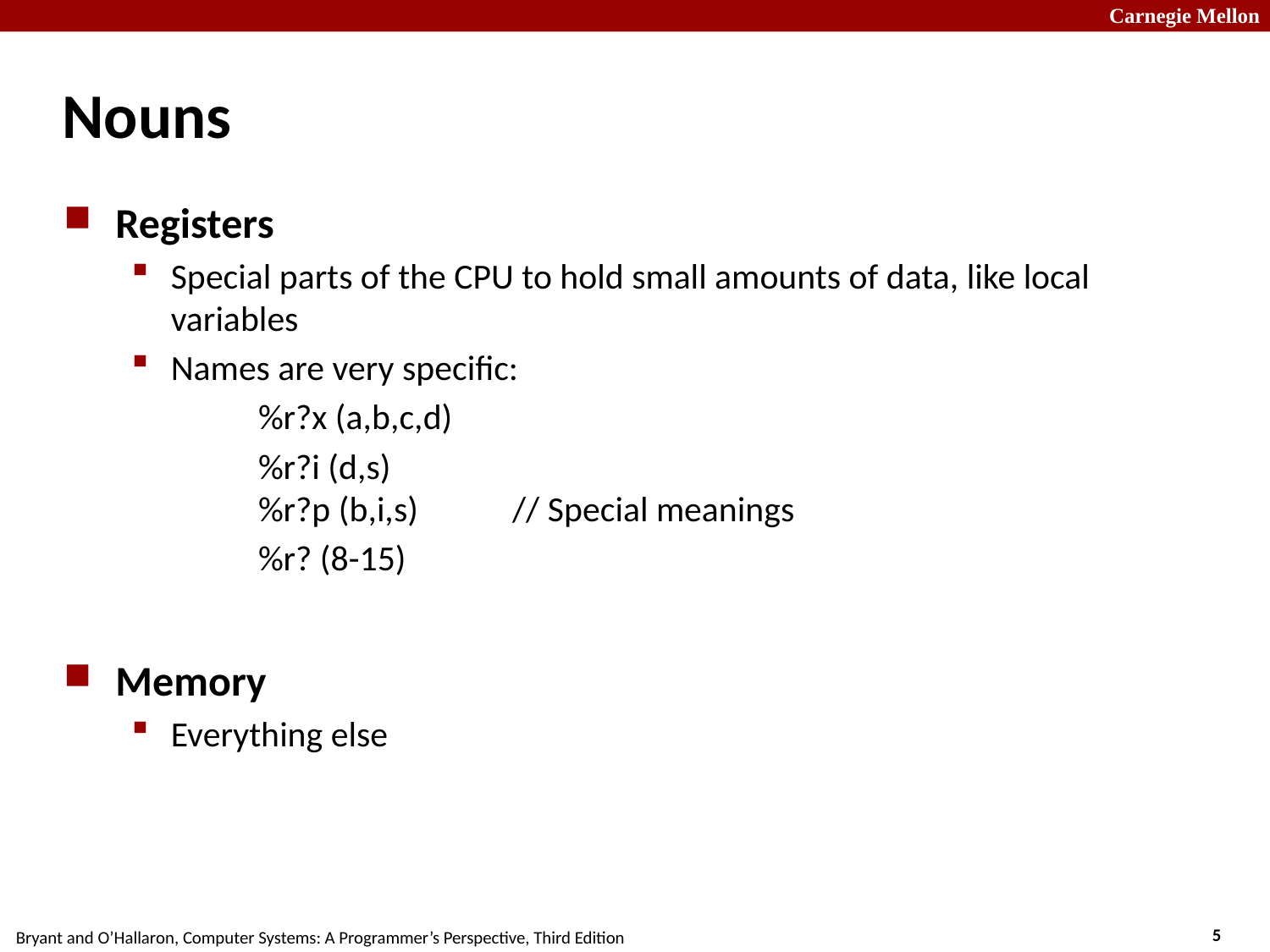

# Nouns
Registers
Special parts of the CPU to hold small amounts of data, like local variables
Names are very specific:
	%r?x (a,b,c,d)
	%r?i (d,s)
	%r?p (b,i,s)	// Special meanings
	%r? (8-15)

Memory
Everything else